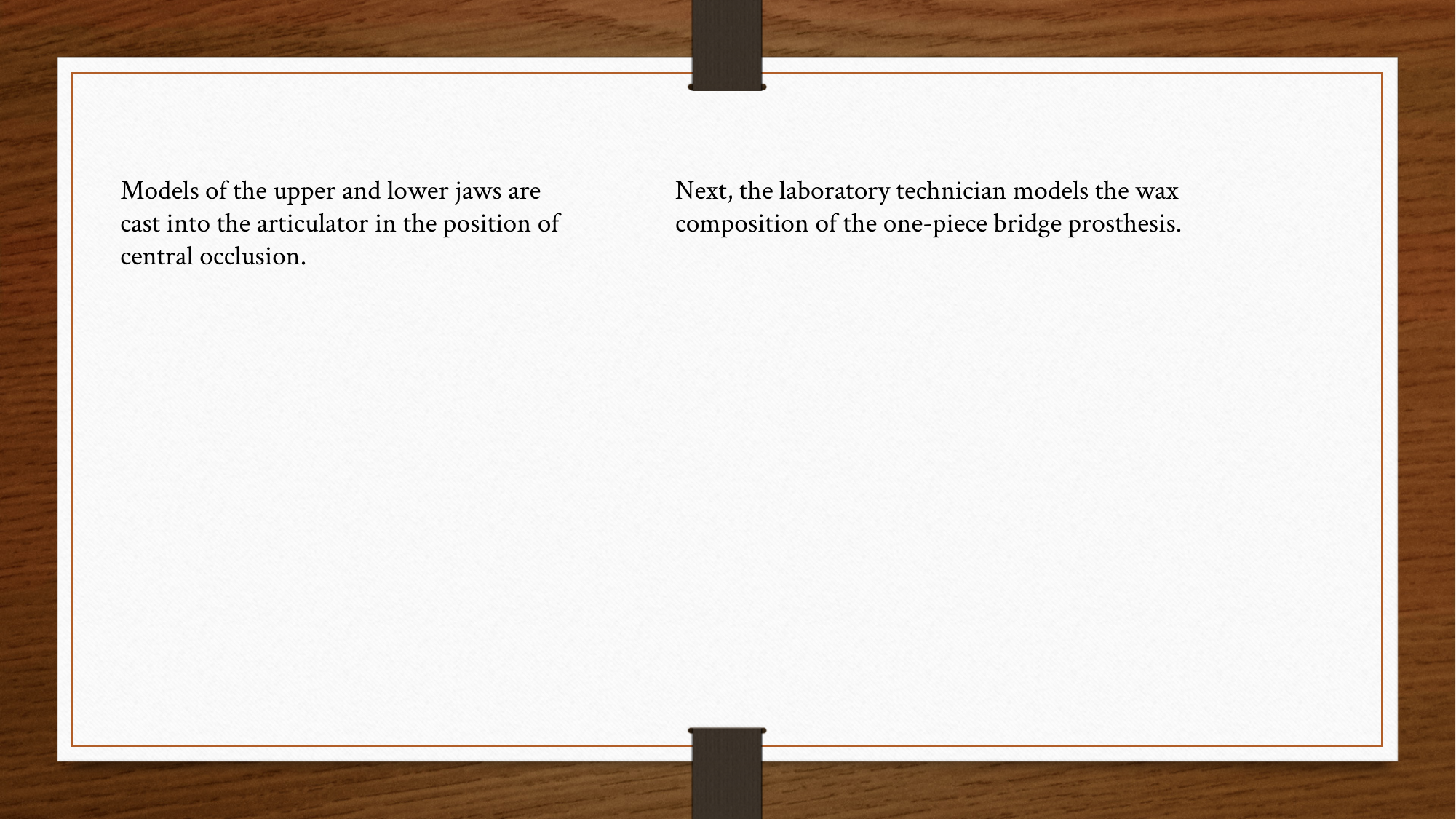

Models of the upper and lower jaws are cast into the articulator in the position of central occlusion.
Next, the laboratory technician models the wax composition of the one-piece bridge prosthesis.